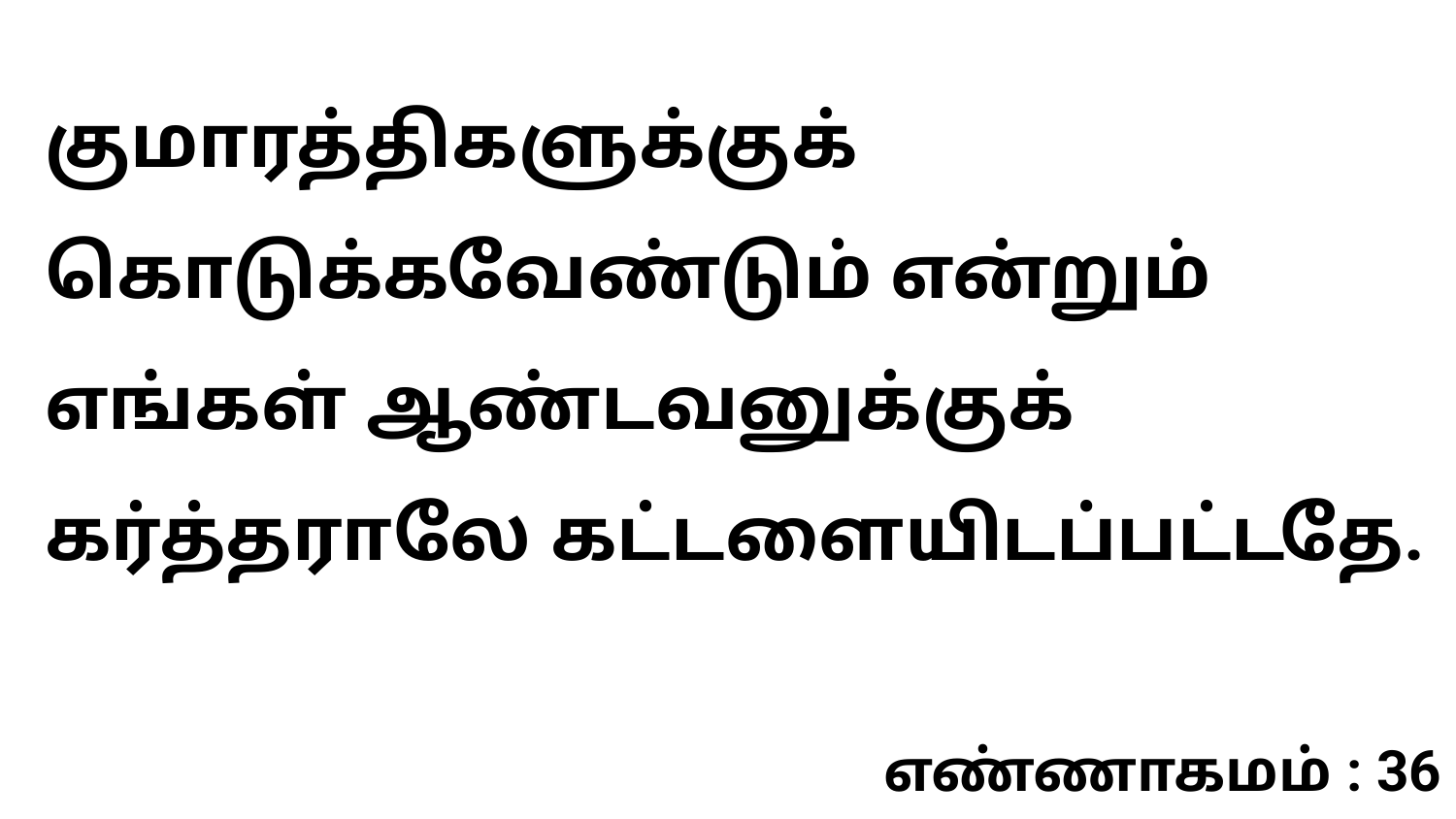

குமாரத்திகளுக்குக் கொடுக்கவேண்டும் என்றும் எங்கள் ஆண்டவனுக்குக் கர்த்தராலே கட்டளையிடப்பட்டதே.
எண்ணாகமம் : 36